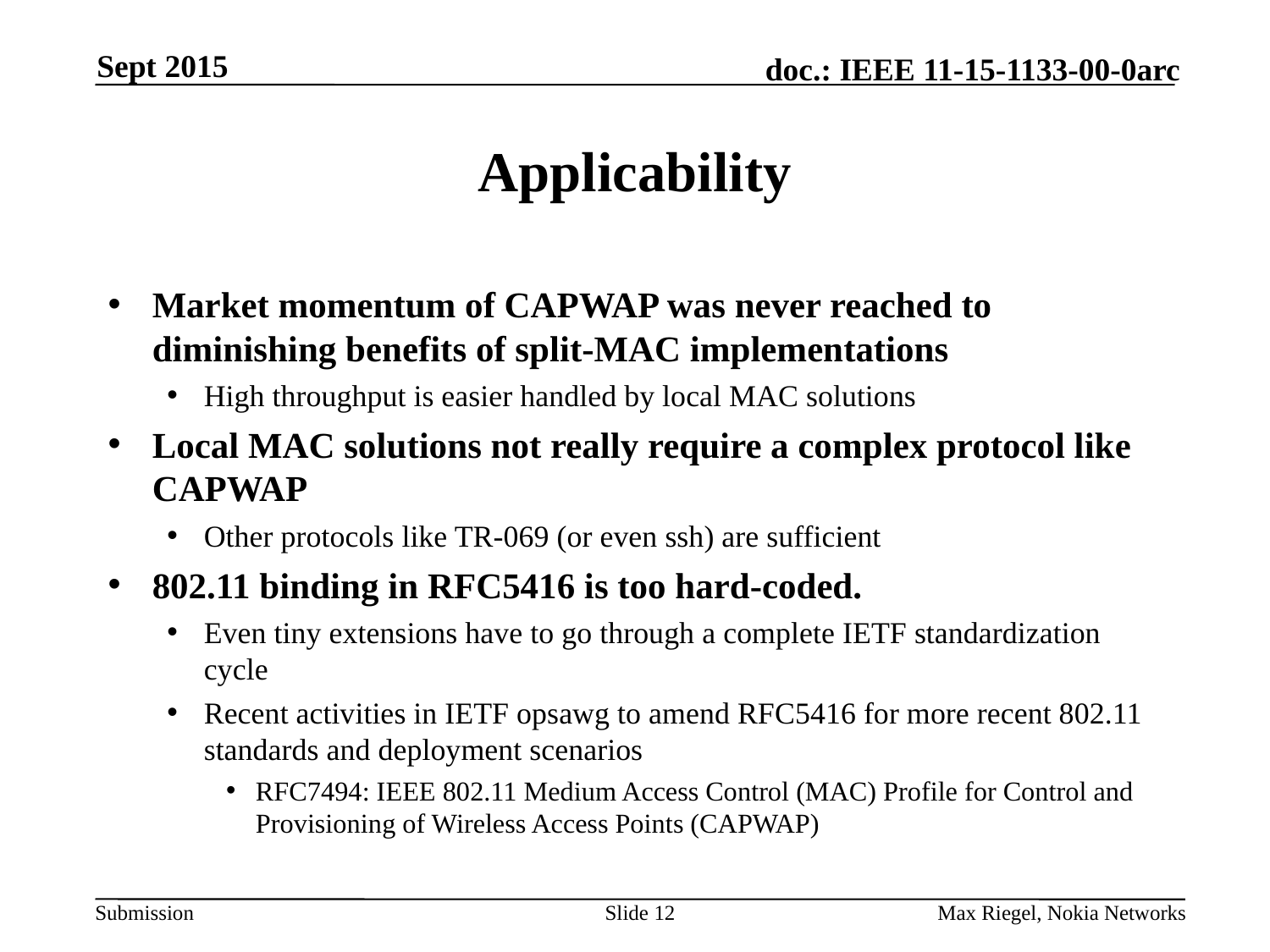

Sept 2015
# Applicability
Market momentum of CAPWAP was never reached to diminishing benefits of split-MAC implementations
High throughput is easier handled by local MAC solutions
Local MAC solutions not really require a complex protocol like CAPWAP
Other protocols like TR-069 (or even ssh) are sufficient
802.11 binding in RFC5416 is too hard-coded.
Even tiny extensions have to go through a complete IETF standardization cycle
Recent activities in IETF opsawg to amend RFC5416 for more recent 802.11 standards and deployment scenarios
RFC7494: IEEE 802.11 Medium Access Control (MAC) Profile for Control and Provisioning of Wireless Access Points (CAPWAP)

Slide 12
Max Riegel, Nokia Networks